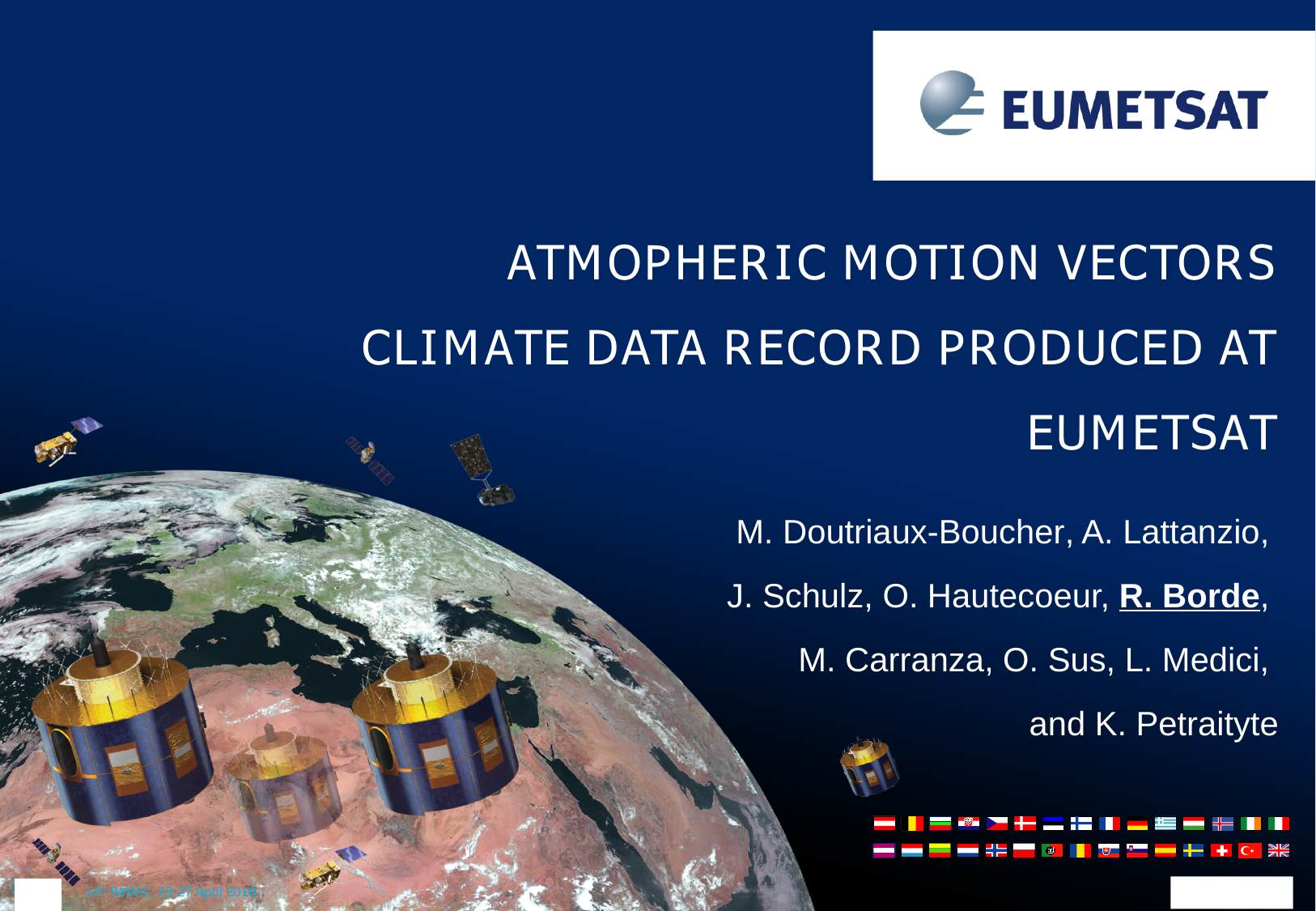

ATMOPHERIC MOTION VECTORS CLIMATE DATA RECORD PRODUCED AT EUMETSAT
M. Doutriaux-Boucher, A. Lattanzio,
J. Schulz, O. Hautecoeur, R. Borde,
M. Carranza, O. Sus, L. Medici,
and K. Petraityte